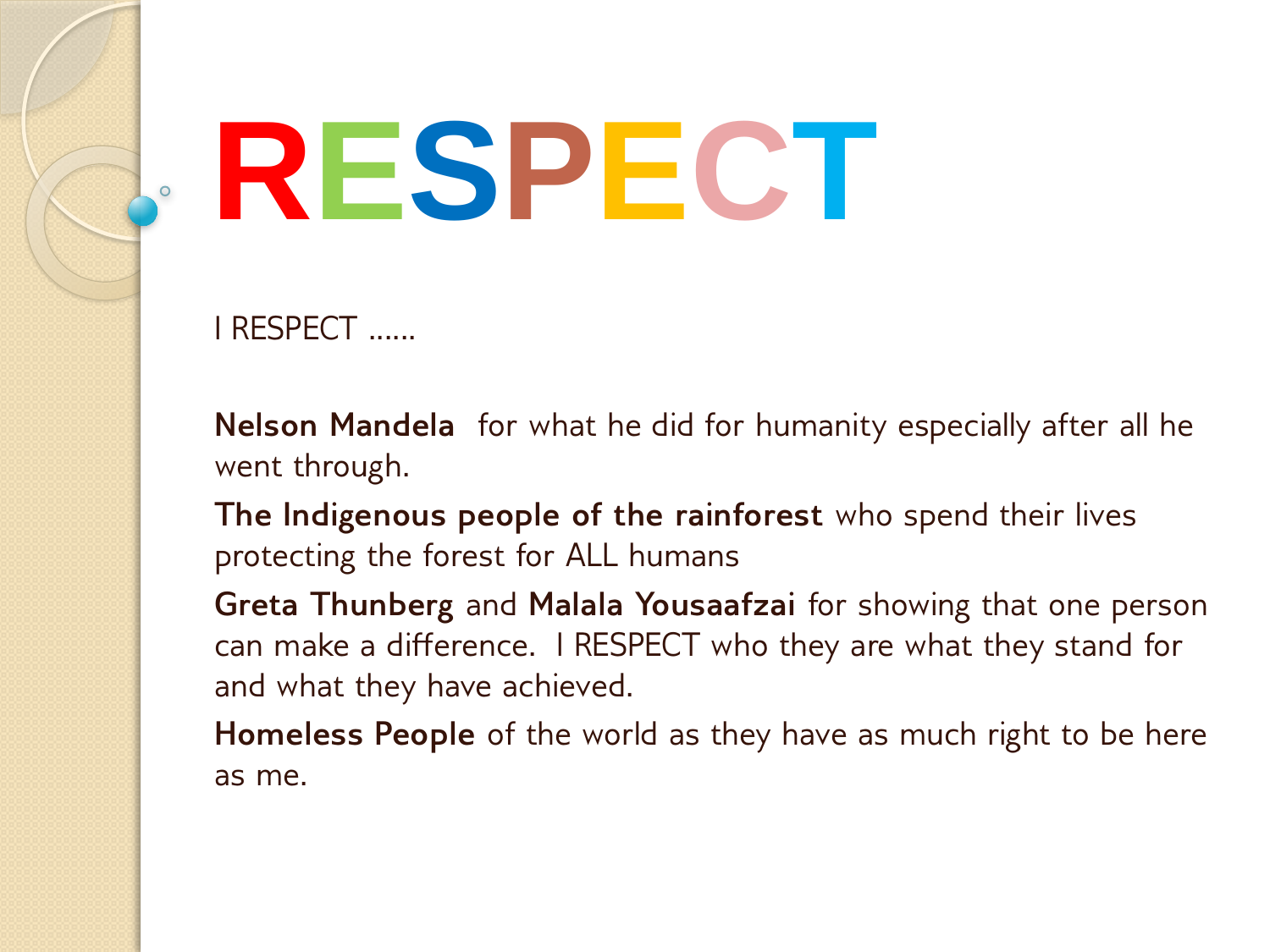

# RESPECT

I RESPECT ......

Nelson Mandela  for what he did for humanity especially after all he went through.
The Indigenous people of the rainforest who spend their lives protecting the forest for ALL humans
Greta Thunberg and Malala Yousaafzai for showing that one person can make a difference.  I RESPECT who they are what they stand for and what they have achieved.
Homeless People of the world as they have as much right to be here as me.